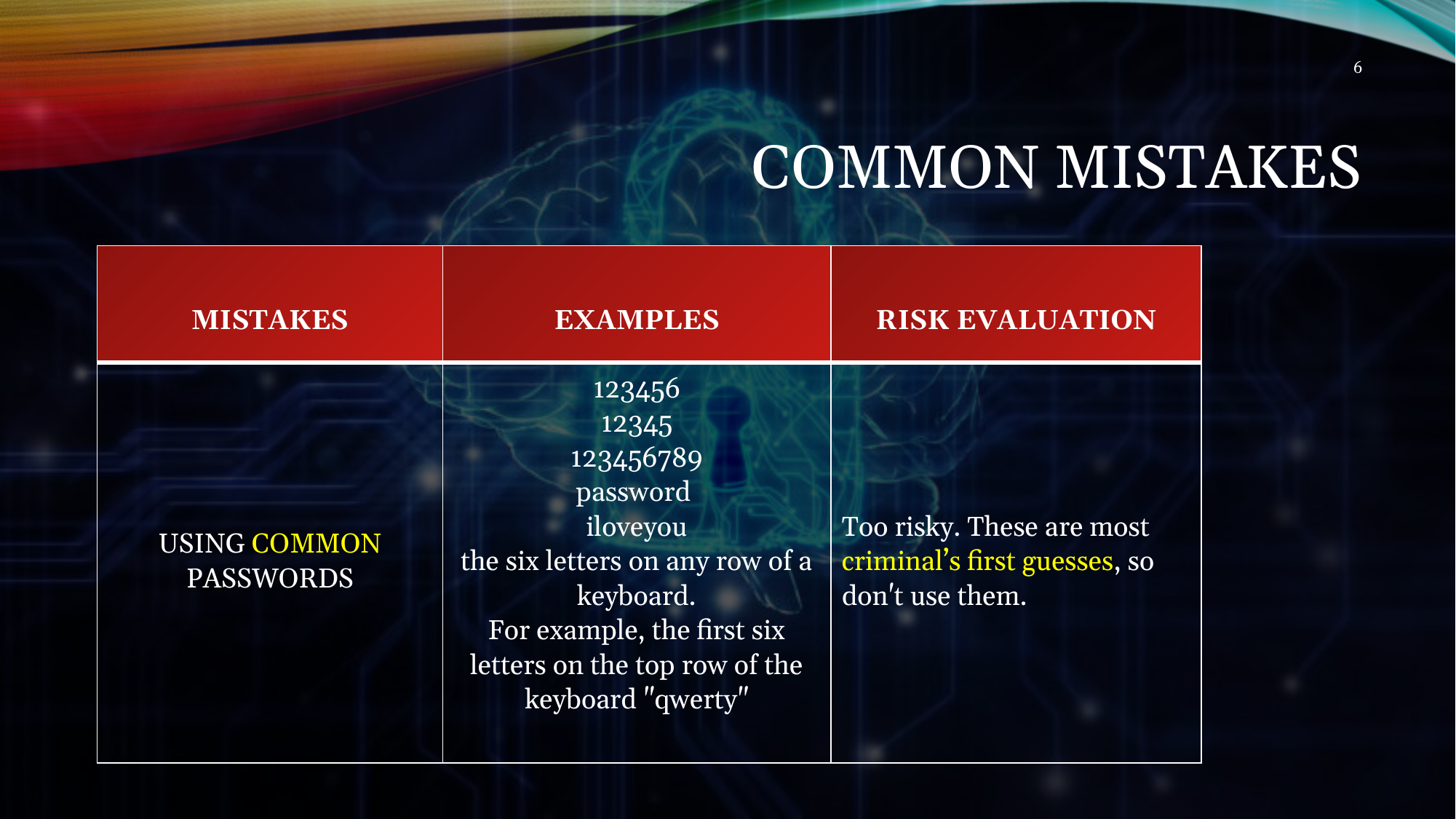

6
# COMMON MISTAKES
| MISTAKES | EXAMPLES | RISK EVALUATION |
| --- | --- | --- |
| USING COMMON PASSWORDS | 123456 12345 123456789 password iloveyou the six letters on any row of a keyboard. For example, the first six letters on the top row of the keyboard "qwerty" | Too risky. These are most criminal’s first guesses, so don't use them. |